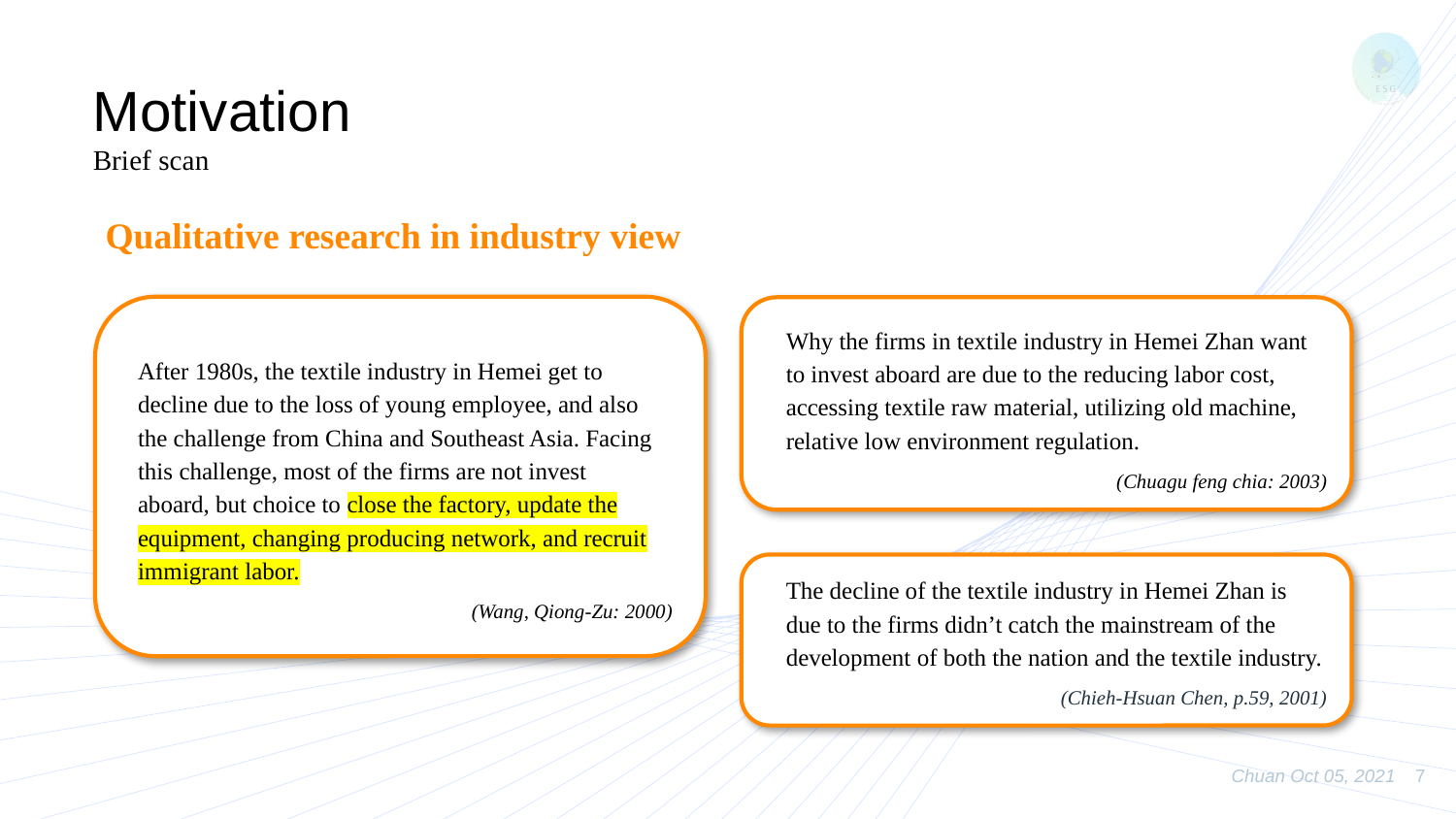

Motivation
Brief scan
Qualitative research in industry view

After 1980s, the textile industry in Hemei get to decline due to the loss of young employee, and also the challenge from China and Southeast Asia. Facing this challenge, most of the firms are not invest aboard, but choice to close the factory, update the equipment, changing producing network, and recruit immigrant labor.
(Wang, Qiong-Zu: 2000)

Why the firms in textile industry in Hemei Zhan want to invest aboard are due to the reducing labor cost, accessing textile raw material, utilizing old machine, relative low environment regulation.
(Chuagu feng chia: 2003)

The decline of the textile industry in Hemei Zhan is due to the firms didn’t catch the mainstream of the development of both the nation and the textile industry.
(Chieh-Hsuan Chen, p.59, 2001)
7